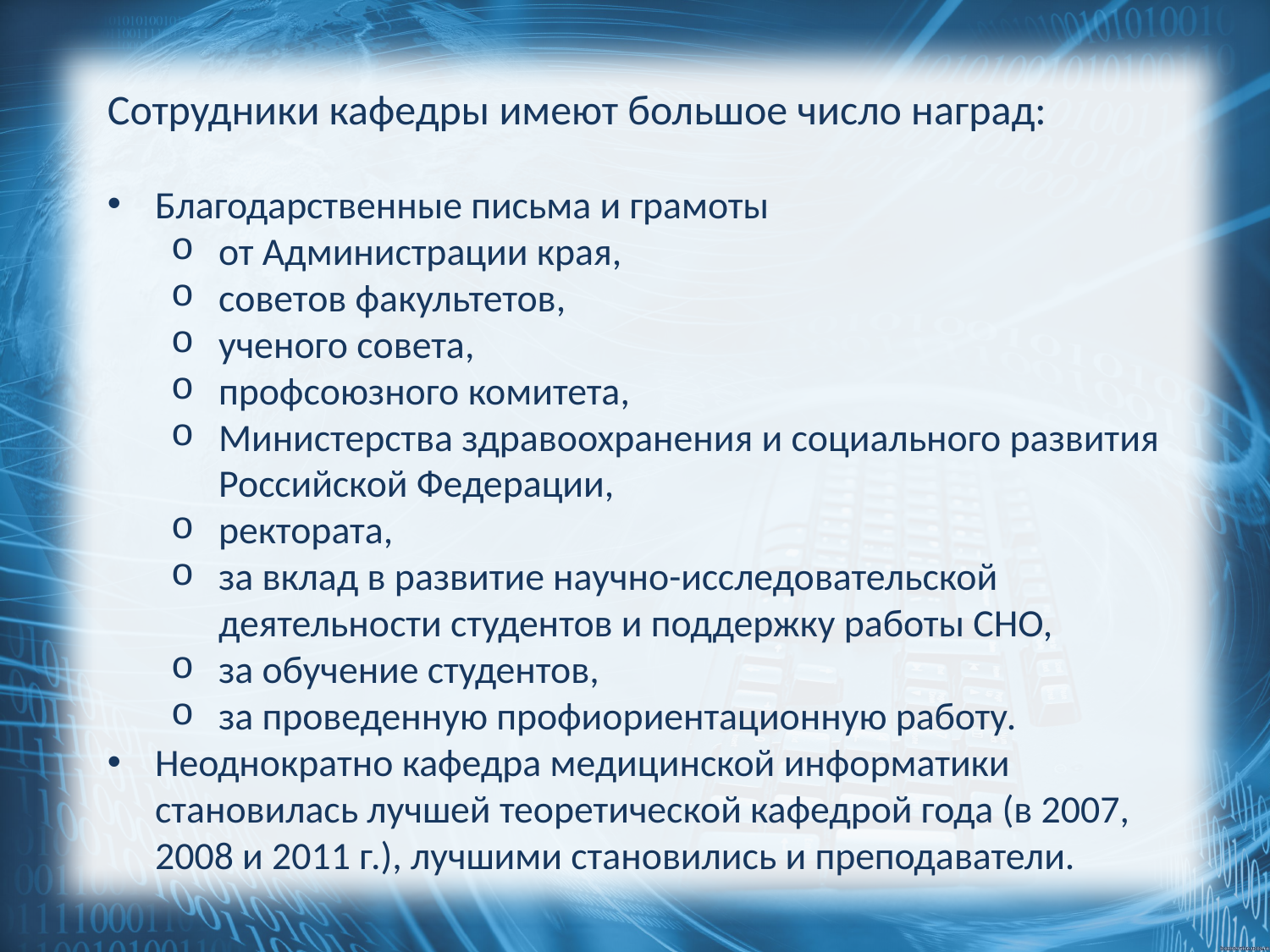

Сотрудники кафедры имеют большое число наград:

Благодарственные письма и грамоты
от Администрации края,
советов факультетов,
ученого совета,
профсоюзного комитета,
Министерства здравоохранения и социального развития Российской Федерации,
ректората,
за вклад в развитие научно-исследовательской деятельности студентов и поддержку работы СНО,
за обучение студентов,
за проведенную профиориентационную работу.
Неоднократно кафедра медицинской информатики становилась лучшей теоретической кафедрой года (в 2007, 2008 и 2011 г.), лучшими становились и преподаватели.